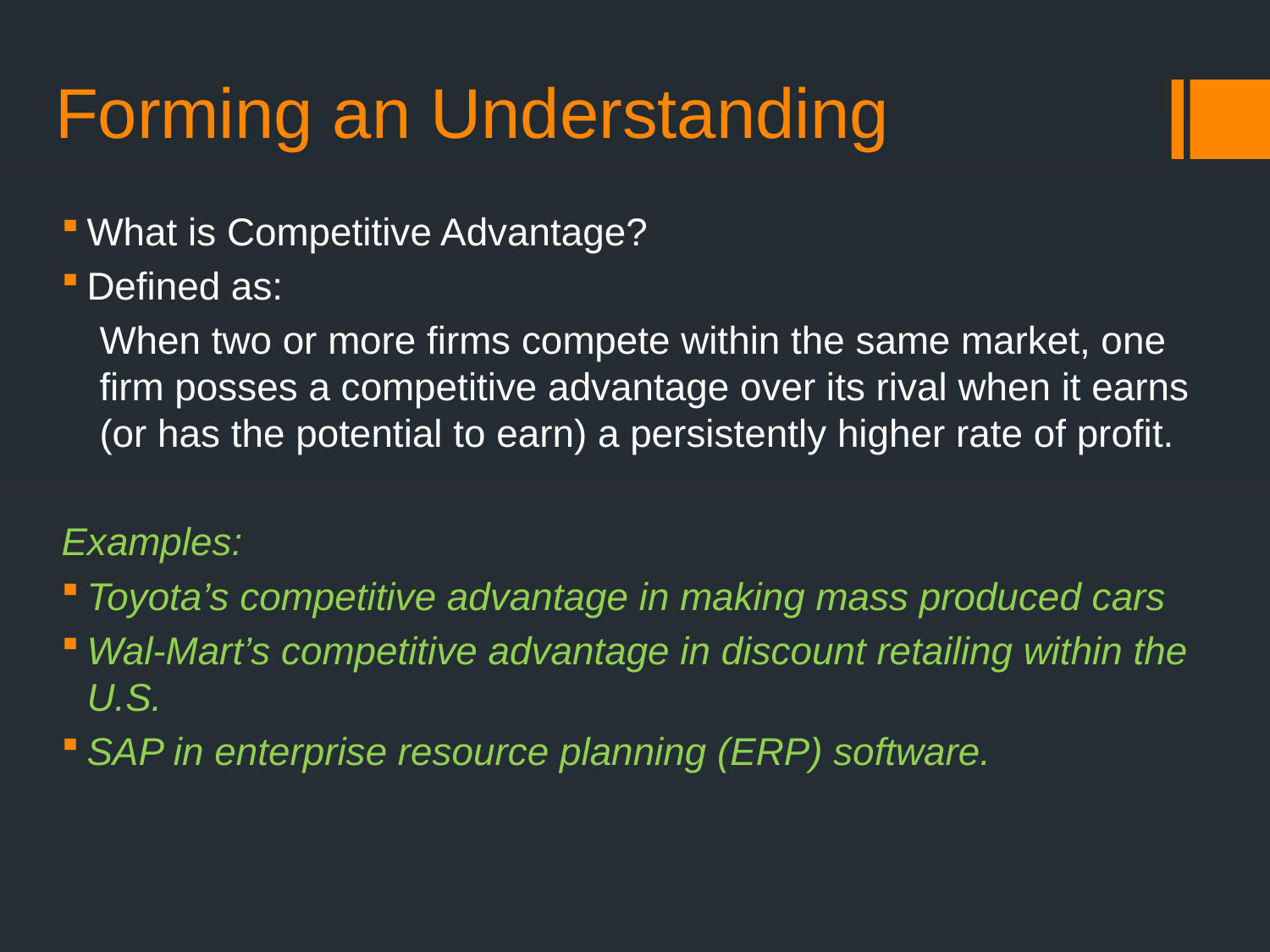

# Forming an Understanding
What is Competitive Advantage?
Defined as:
When two or more firms compete within the same market, one firm posses a competitive advantage over its rival when it earns (or has the potential to earn) a persistently higher rate of profit.

Examples:
Toyota’s competitive advantage in making mass produced cars
Wal-Mart’s competitive advantage in discount retailing within the U.S.
SAP in enterprise resource planning (ERP) software.